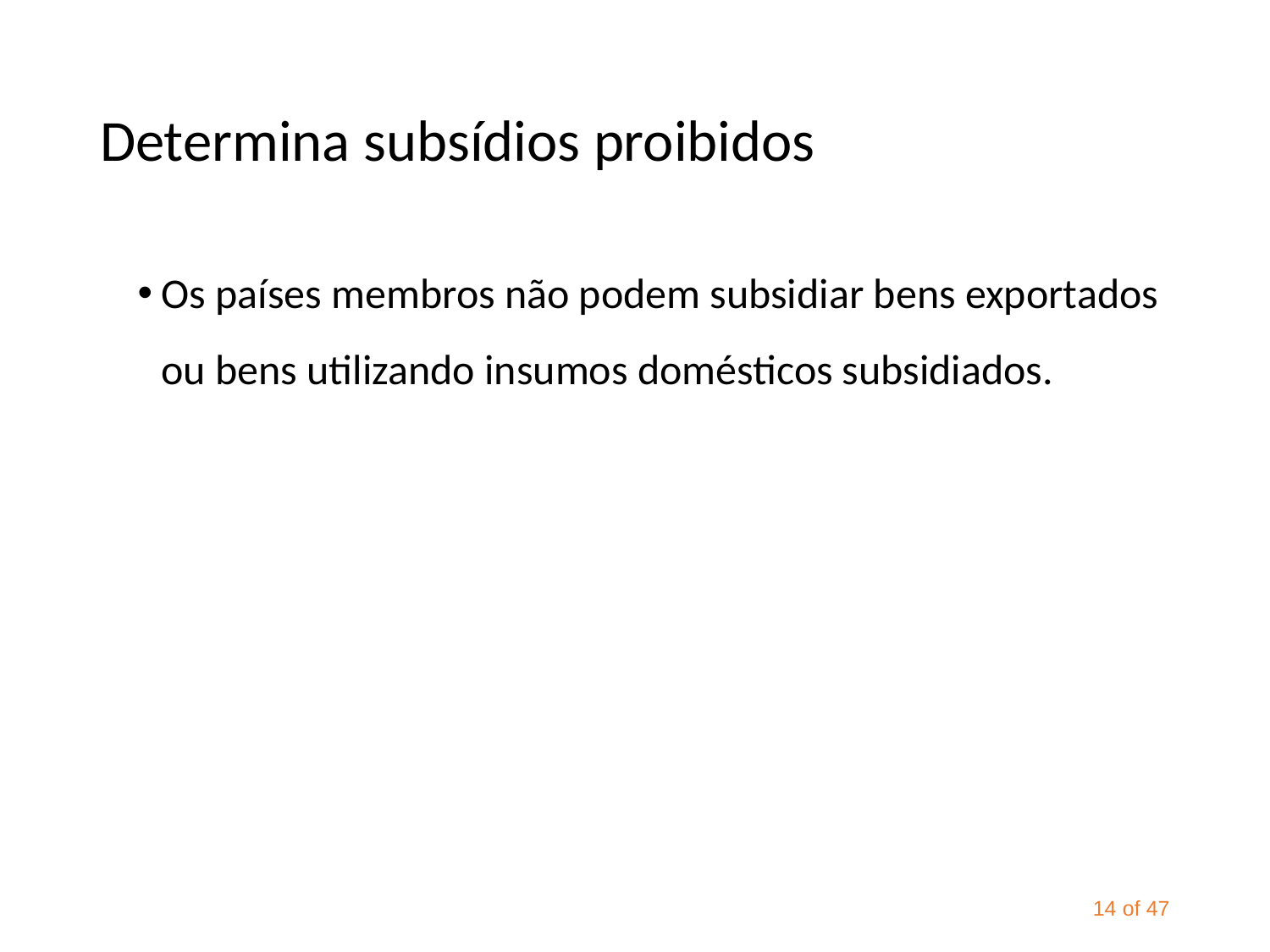

# Determina subsídios proibidos
Os países membros não podem subsidiar bens exportados ou bens utilizando insumos domésticos subsidiados.
14 of 47